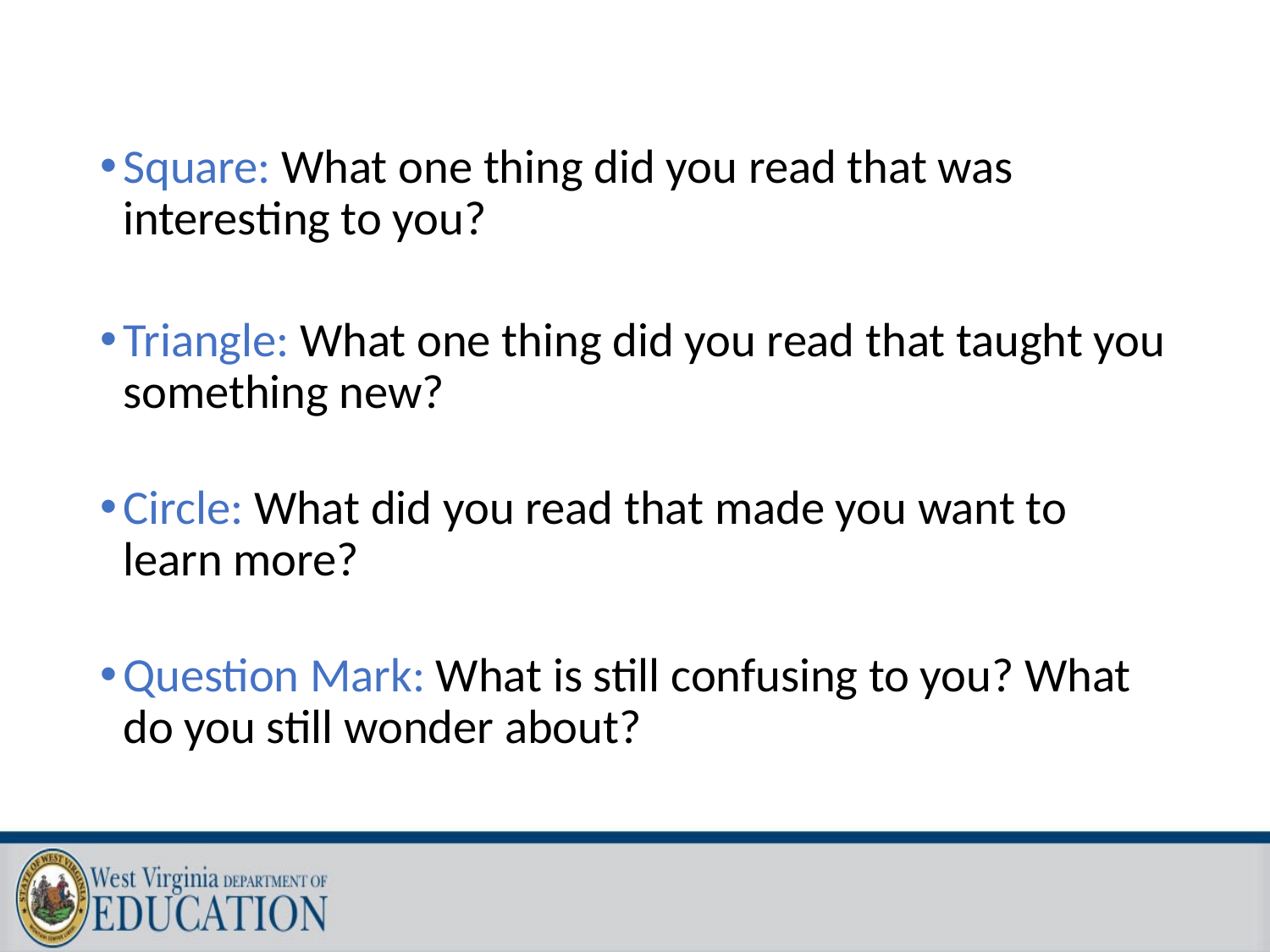

Square: What one thing did you read that was interesting to you?
Triangle: What one thing did you read that taught you something new?
Circle: What did you read that made you want to learn more?
Question Mark: What is still confusing to you? What do you still wonder about?